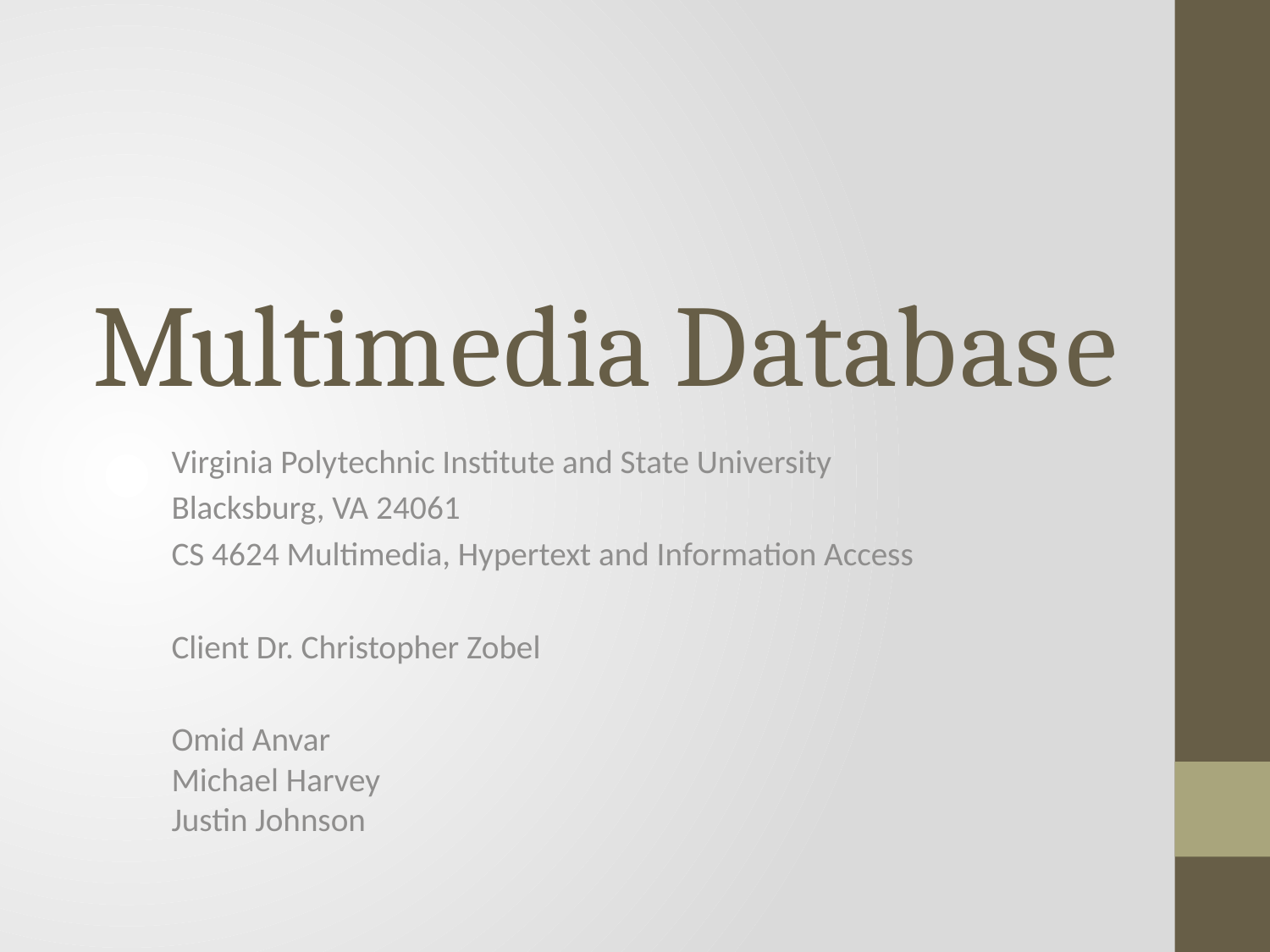

# Multimedia Database
Virginia Polytechnic Institute and State University
Blacksburg, VA 24061
CS 4624 Multimedia, Hypertext and Information Access

Client Dr. Christopher Zobel

Omid Anvar
Michael Harvey
Justin Johnson